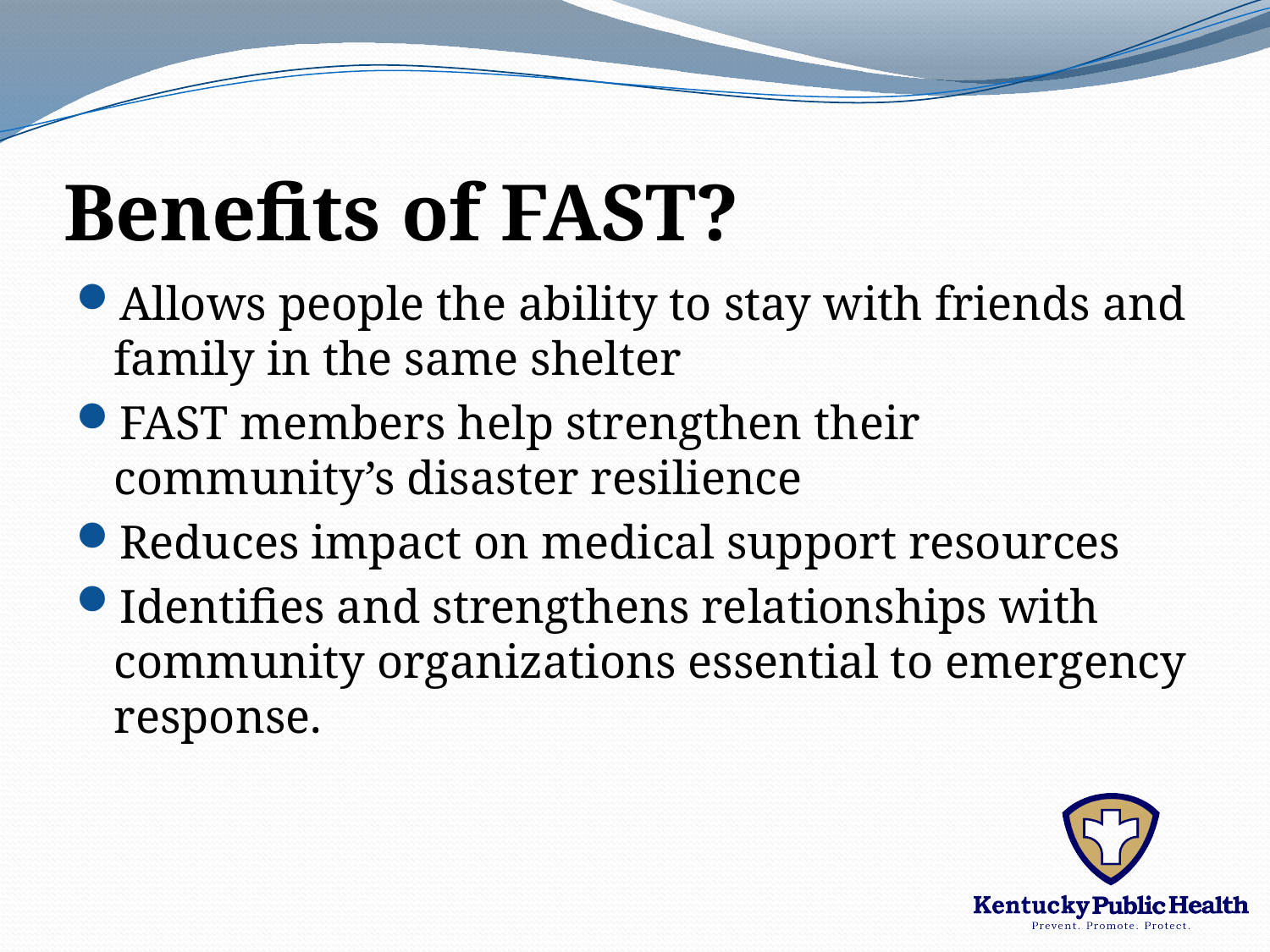

# Benefits of FAST?
Allows people the ability to stay with friends and family in the same shelter
FAST members help strengthen their community’s disaster resilience
Reduces impact on medical support resources
Identifies and strengthens relationships with community organizations essential to emergency response.